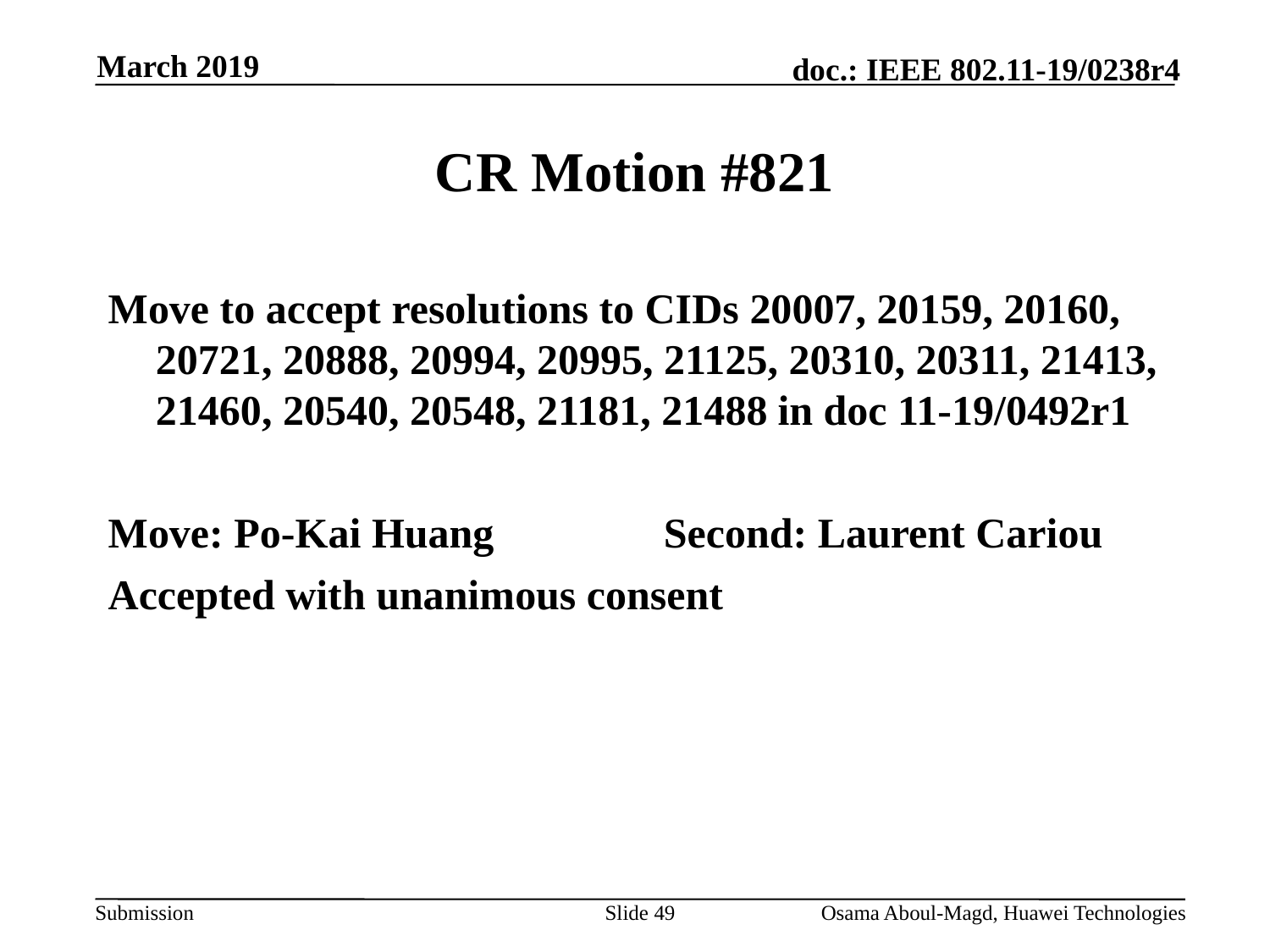

March 2019
# CR Motion #821
Move to accept resolutions to CIDs 20007, 20159, 20160, 20721, 20888, 20994, 20995, 21125, 20310, 20311, 21413, 21460, 20540, 20548, 21181, 21488 in doc 11-19/0492r1

Move: Po-Kai Huang		Second: Laurent Cariou
Accepted with unanimous consent

Slide 49
Osama Aboul-Magd, Huawei Technologies